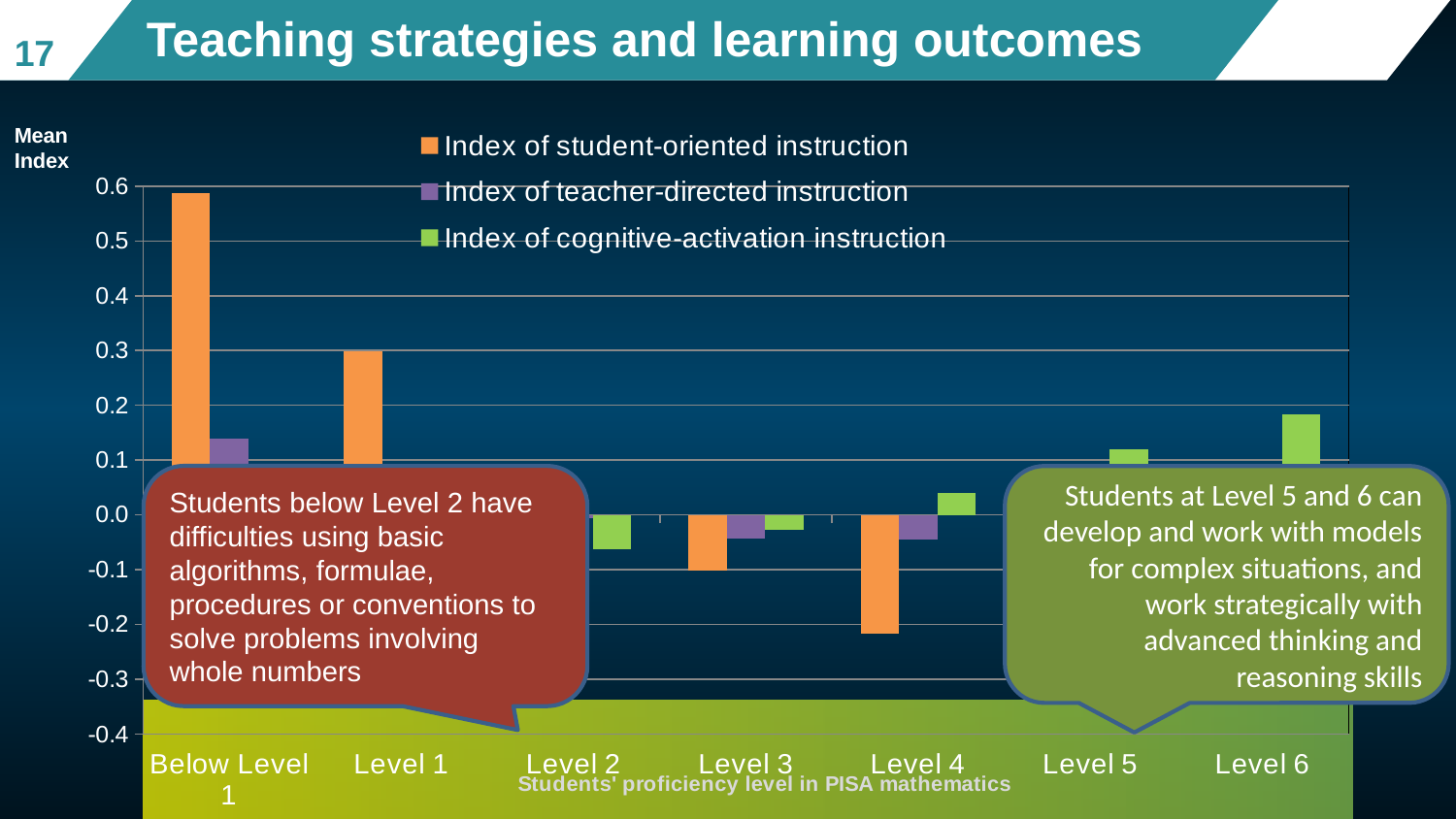

# Teaching strategies and learning outcomes
17

### Chart

| Category | Index of student-oriented instruction | Index of teacher-directed instruction | Index of cognitive-activation instruction |
|---|---|---|---|
| Below Level 1 | 0.5871161514343073 | 0.1397778700201474 | 0.0124444722270517 |
| Level 1 | 0.2992932802901785 | 0.0604978942232819 | -0.0357123601551698 |
| Level 2 | 0.0636263592304609 | -0.0061270555571731 | -0.0626121344182239 |
| Level 3 | -0.1018622625894543 | -0.0436713169462634 | -0.026771553497194 |
| Level 4 | -0.2166886280554564 | -0.0455334877671941 | 0.0406507745968118 |
| Level 5 | -0.2708819648420371 | -0.0263406530545973 | 0.1199262452676185 |
| Level 6 | -0.315891327555942 | -0.0231627713864356 | 0.1838758722515382 |
Mean
Index

Students at Level 5 and 6 can develop and work with models for complex situations, and work strategically with advanced thinking and reasoning skills
Students below Level 2 have difficulties using basic algorithms, formulae, procedures or conventions to solve problems involving whole numbers